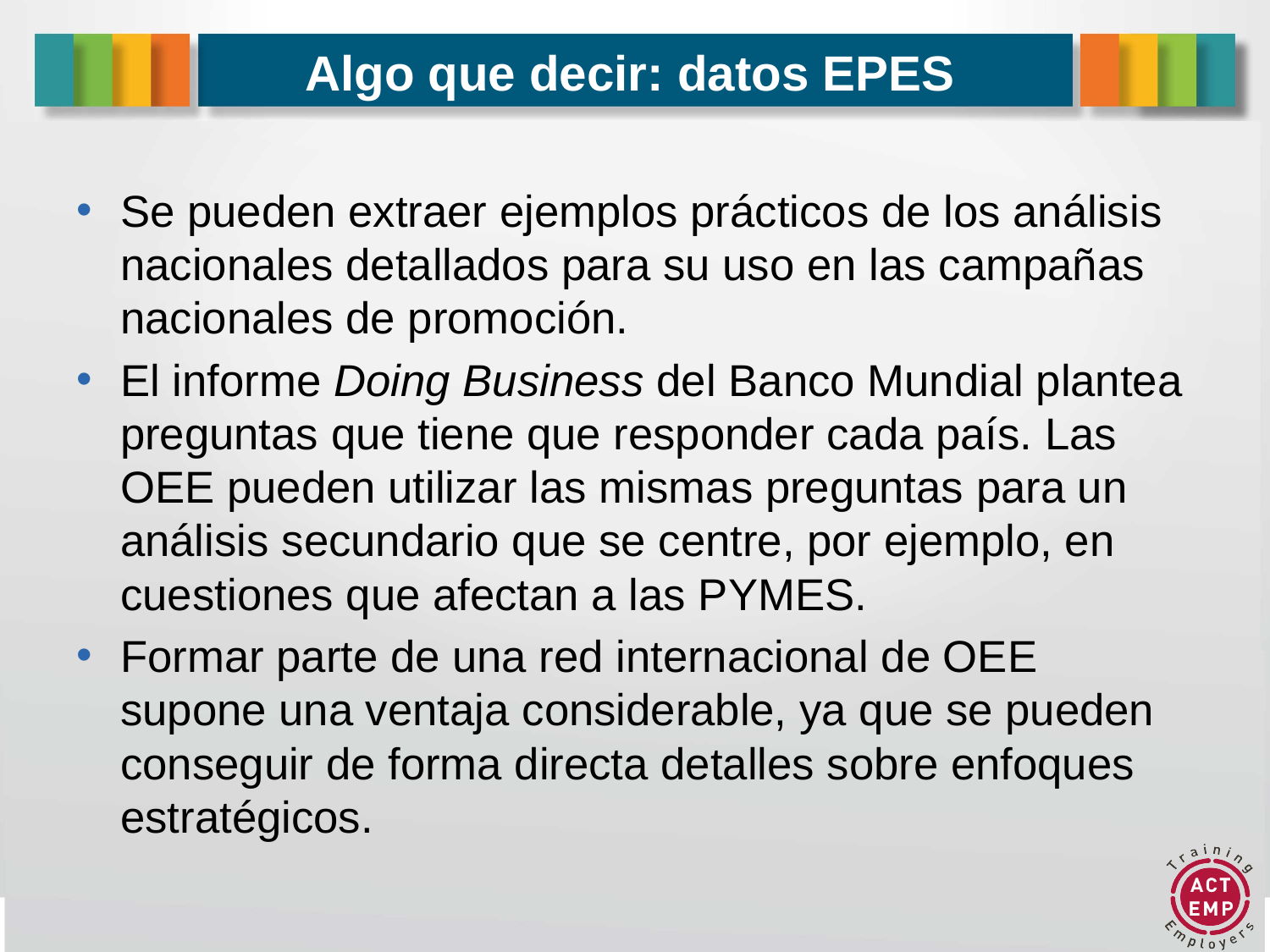

# Algo que decir: datos EPES
Se pueden extraer ejemplos prácticos de los análisis nacionales detallados para su uso en las campañas nacionales de promoción.
El informe Doing Business del Banco Mundial plantea preguntas que tiene que responder cada país. Las OEE pueden utilizar las mismas preguntas para un análisis secundario que se centre, por ejemplo, en cuestiones que afectan a las PYMES.
Formar parte de una red internacional de OEE supone una ventaja considerable, ya que se pueden conseguir de forma directa detalles sobre enfoques estratégicos.